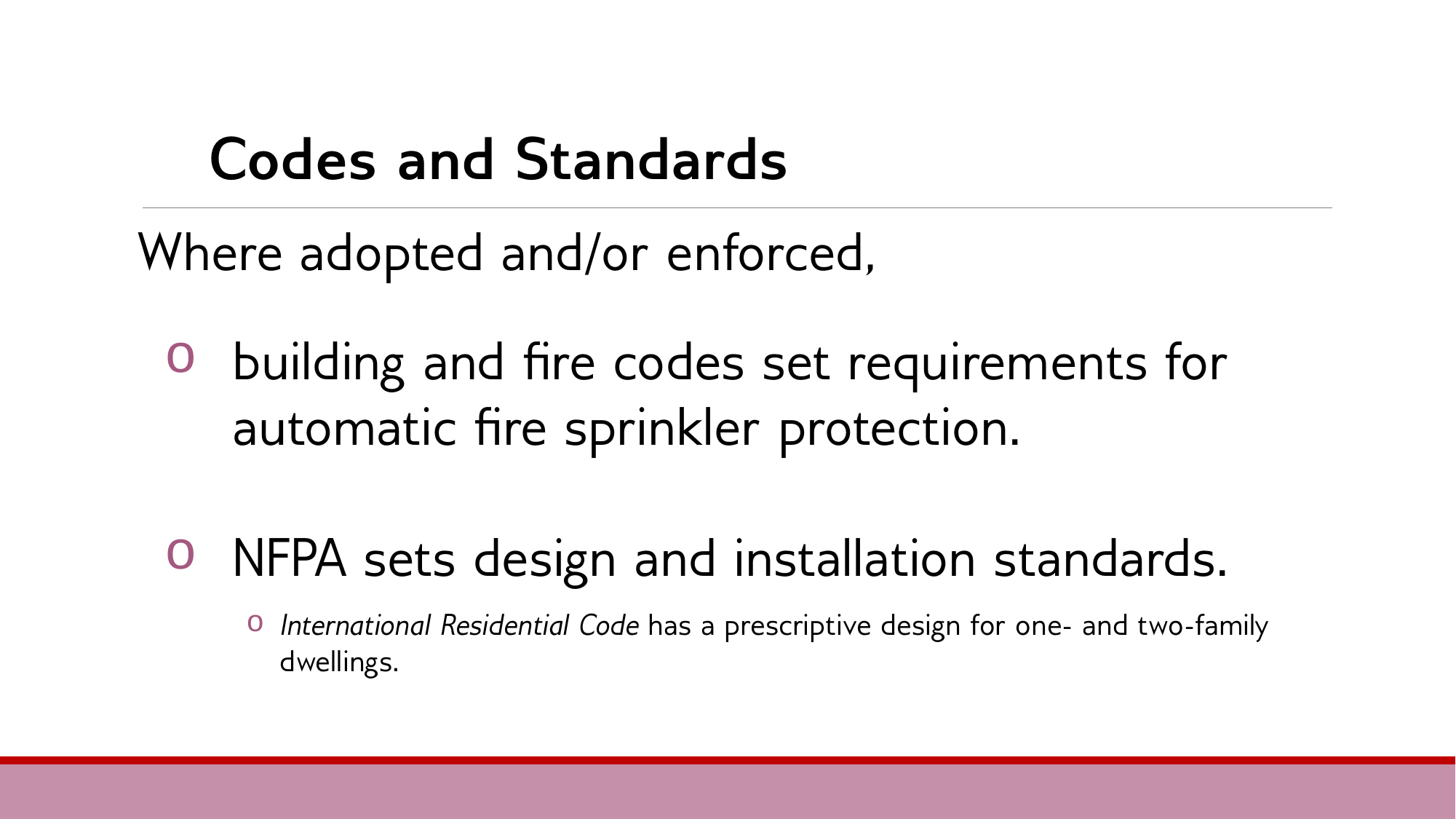

Codes and Standards
Where adopted and/or enforced,

building and fire codes set requirements for automatic fire sprinkler protection.

NFPA sets design and installation standards.
International Residential Code has a prescriptive design for one- and two-family dwellings.